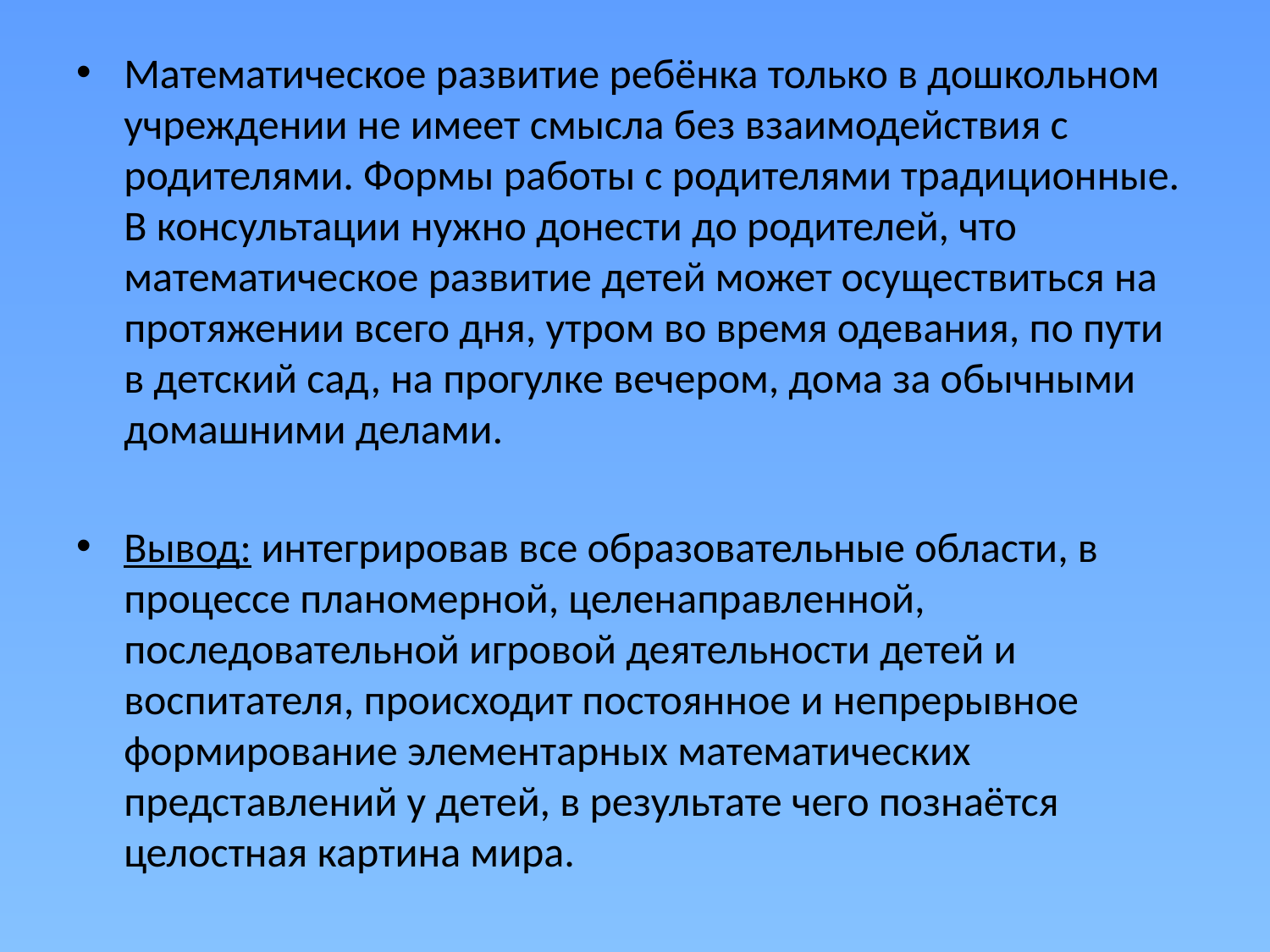

Математическое развитие ребёнка только в дошкольном учреждении не имеет смысла без взаимодействия с родителями. Формы работы с родителями традиционные. В консультации нужно донести до родителей, что математическое развитие детей может осуществиться на протяжении всего дня, утром во время одевания, по пути в детский сад, на прогулке вечером, дома за обычными домашними делами.

Вывод: интегрировав все образовательные области, в процессе планомерной, целенаправленной, последовательной игровой деятельности детей и воспитателя, происходит постоянное и непрерывное формирование элементарных математических представлений у детей, в результате чего познаётся целостная картина мира.